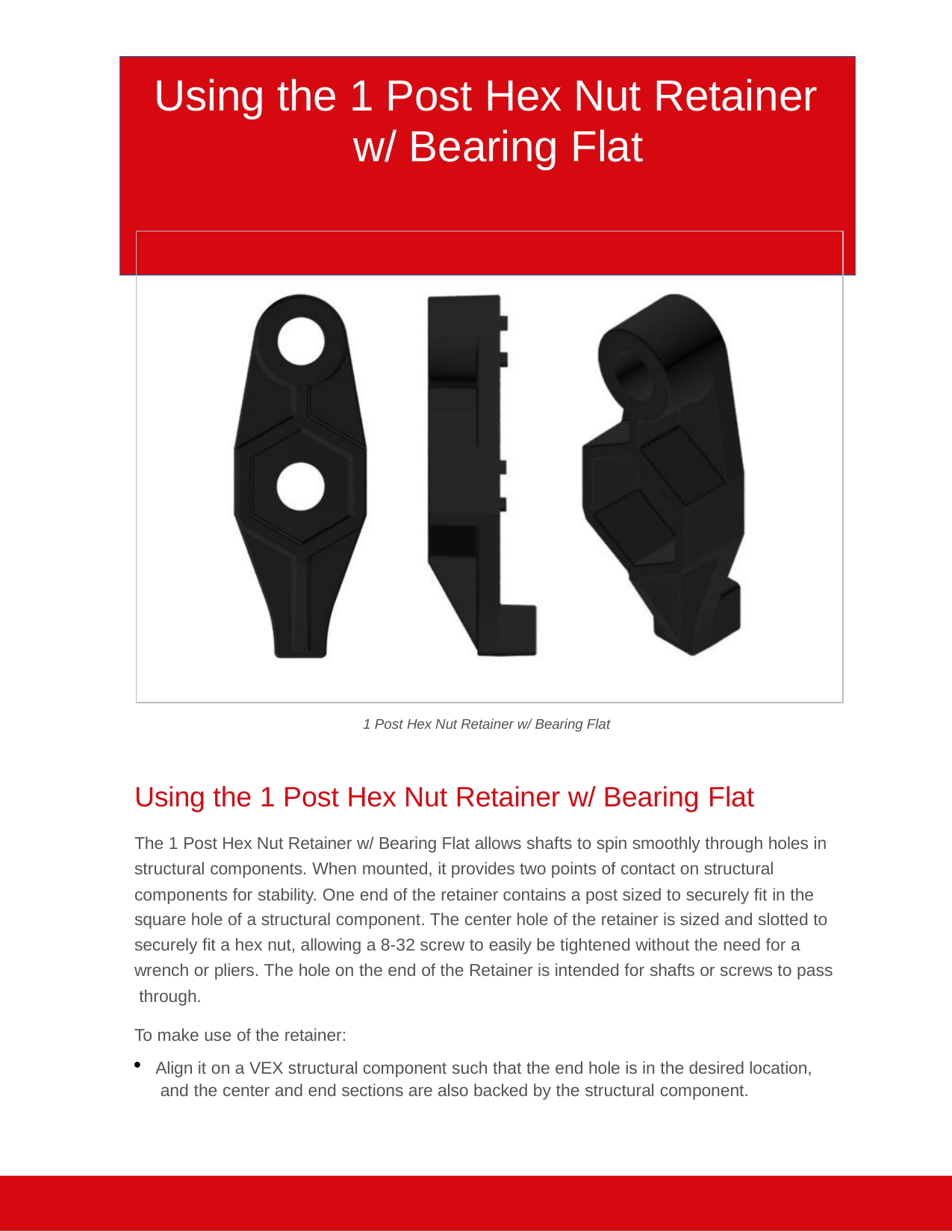

# Using the 1 Post Hex Nut Retainer  w/ Bearing Flat

1 Post Hex Nut Retainer w/ Bearing Flat
Using the 1 Post Hex Nut Retainer w/ Bearing Flat
The 1 Post Hex Nut Retainer w/ Bearing Flat allows shafts to spin smoothly through holes in  structural components. When mounted, it provides two points of contact on structural  components for stability. One end of the retainer contains a post sized to securely fit in the  square hole of a structural component. The center hole of the retainer is sized and slotted to  securely fit a hex nut, allowing a 8-32 screw to easily be tightened without the need for a  wrench or pliers. The hole on the end of the Retainer is intended for shafts or screws to pass  through.

To make use of the retainer:
Align it on a VEX structural component such that the end hole is in the desired location,  and the center and end sections are also backed by the structural component.